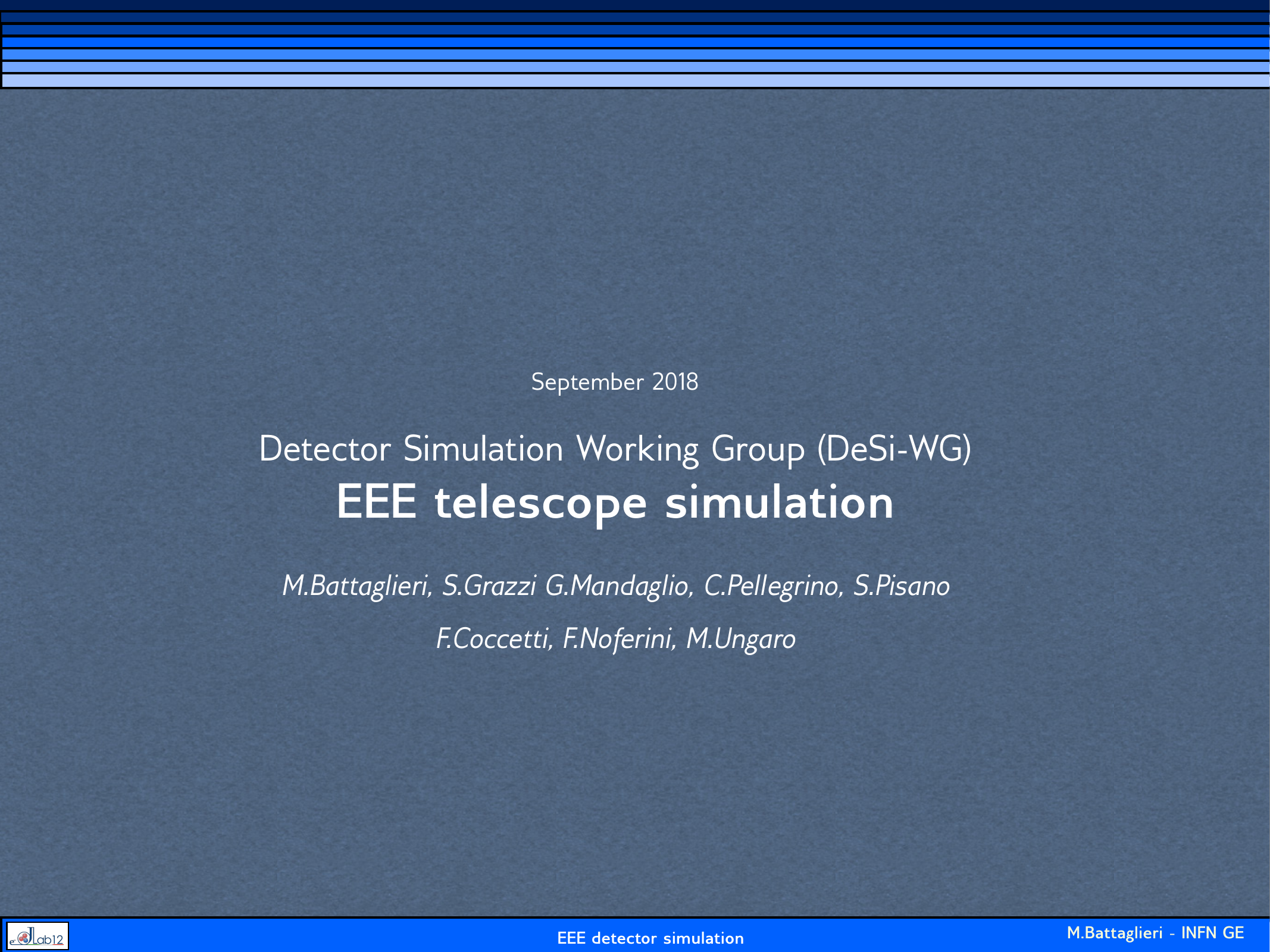

September 2018
Detector Simulation Working Group (DeSi-WG)
EEE telescope simulation
M.Battaglieri, S.Grazzi G.Mandaglio, C.Pellegrino, S.Pisano
F.Coccetti, F.Noferini, M.Ungaro
1